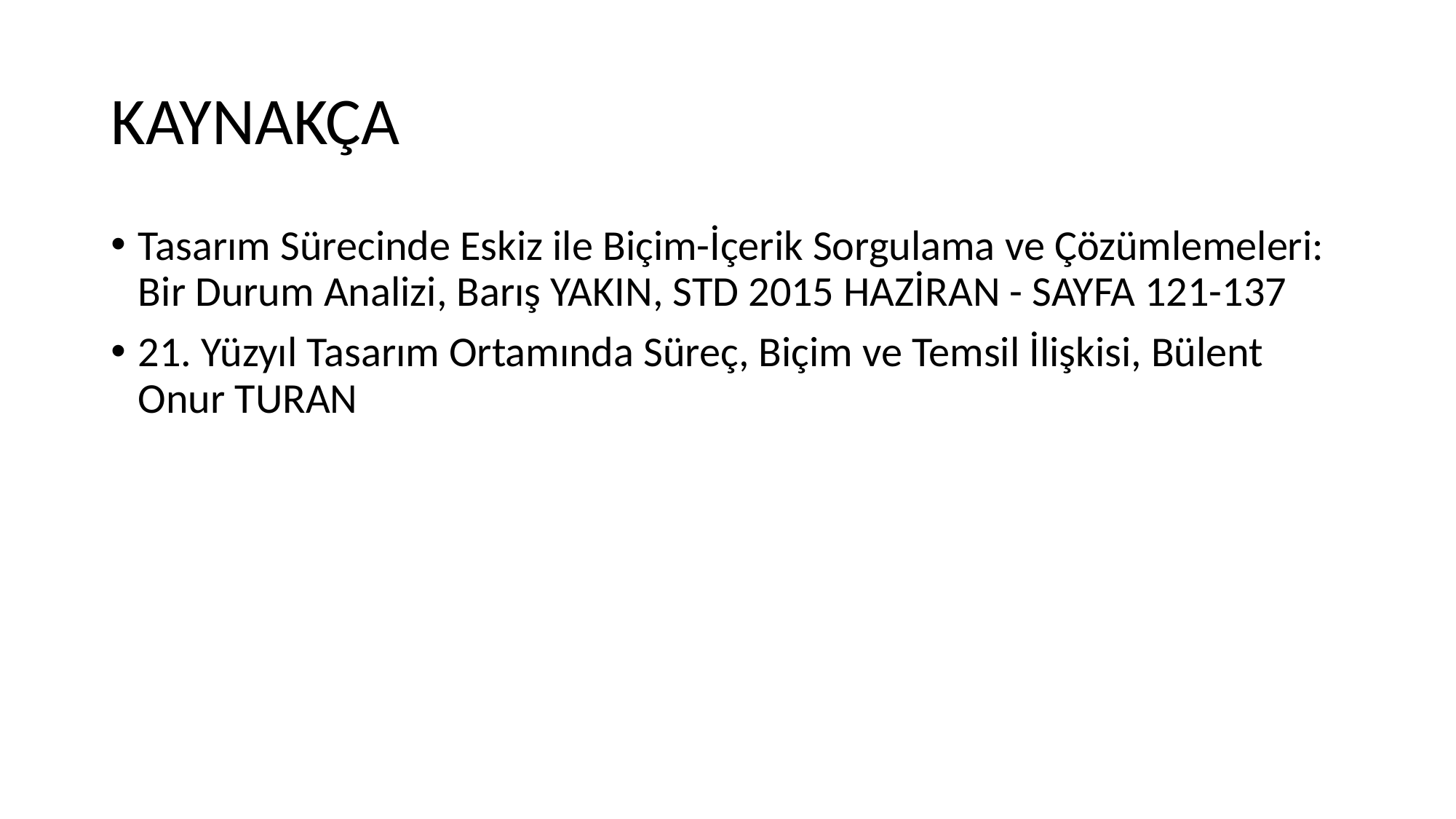

# KAYNAKÇA
Tasarım Sürecinde Eskiz ile Biçim-İçerik Sorgulama ve Çözümlemeleri: Bir Durum Analizi, Barış YAKIN, STD 2015 HAZİRAN - SAYFA 121-137
21. Yüzyıl Tasarım Ortamında Süreç, Biçim ve Temsil İlişkisi, Bülent Onur TURAN